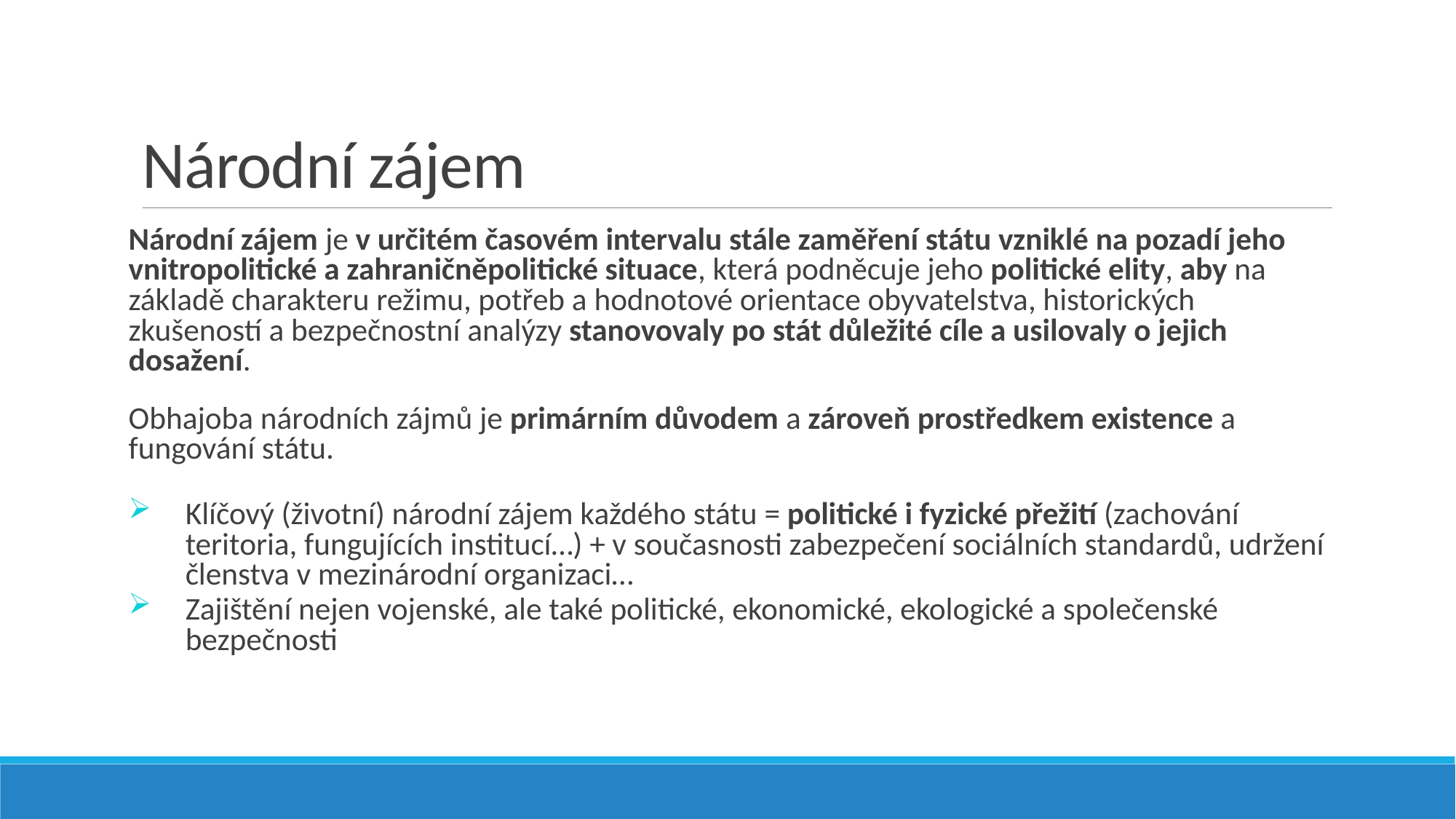

# Národní zájem
Národní zájem je v určitém časovém intervalu stále zaměření státu vzniklé na pozadí jeho vnitropolitické a zahraničněpolitické situace, která podněcuje jeho politické elity, aby na základě charakteru režimu, potřeb a hodnotové orientace obyvatelstva, historických zkušeností a bezpečnostní analýzy stanovovaly po stát důležité cíle a usilovaly o jejich dosažení.

Obhajoba národních zájmů je primárním důvodem a zároveň prostředkem existence a fungování státu.
Klíčový (životní) národní zájem každého státu = politické i fyzické přežití (zachování teritoria, fungujících institucí…) + v současnosti zabezpečení sociálních standardů, udržení členstva v mezinárodní organizaci…
Zajištění nejen vojenské, ale také politické, ekonomické, ekologické a společenské bezpečnosti